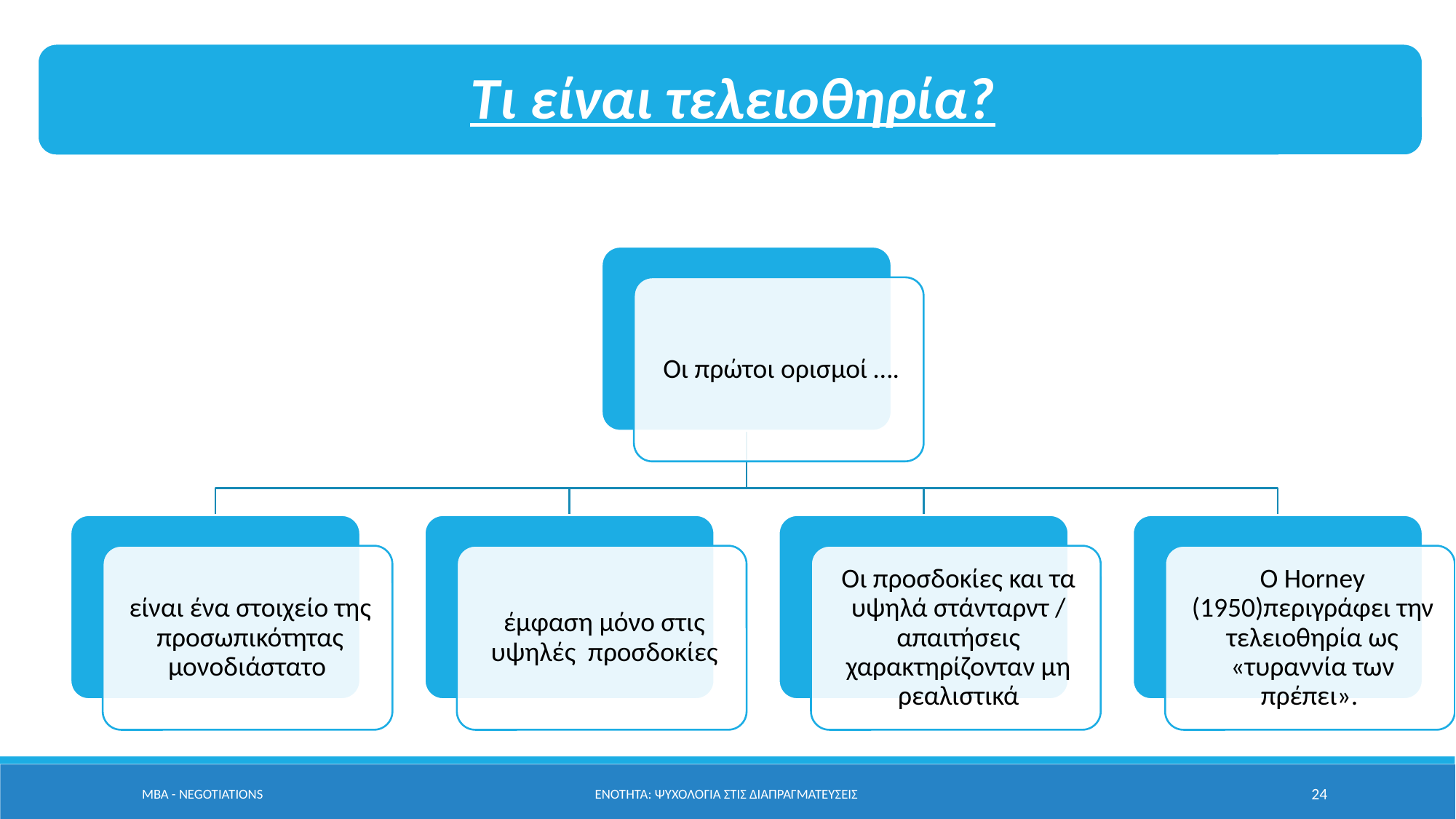

Τι είναι τελειοθηρία?
Οι πρώτοι ορισμοί ….
είναι ένα στοιχείο της προσωπικότητας μονοδιάστατο
έμφαση μόνο στις υψηλές  προσδοκίες
Οι προσδοκίες και τα υψηλά στάνταρντ / απαιτήσεις χαρακτηρίζονταν μη ρεαλιστικά
Ο Horney (1950)περιγράφει την τελειοθηρία ως «τυραννία των πρέπει».
MBA - NEGOTIATIONS
Ενότητα: Ψυχολογία στις Διαπραγματεύσεις
24